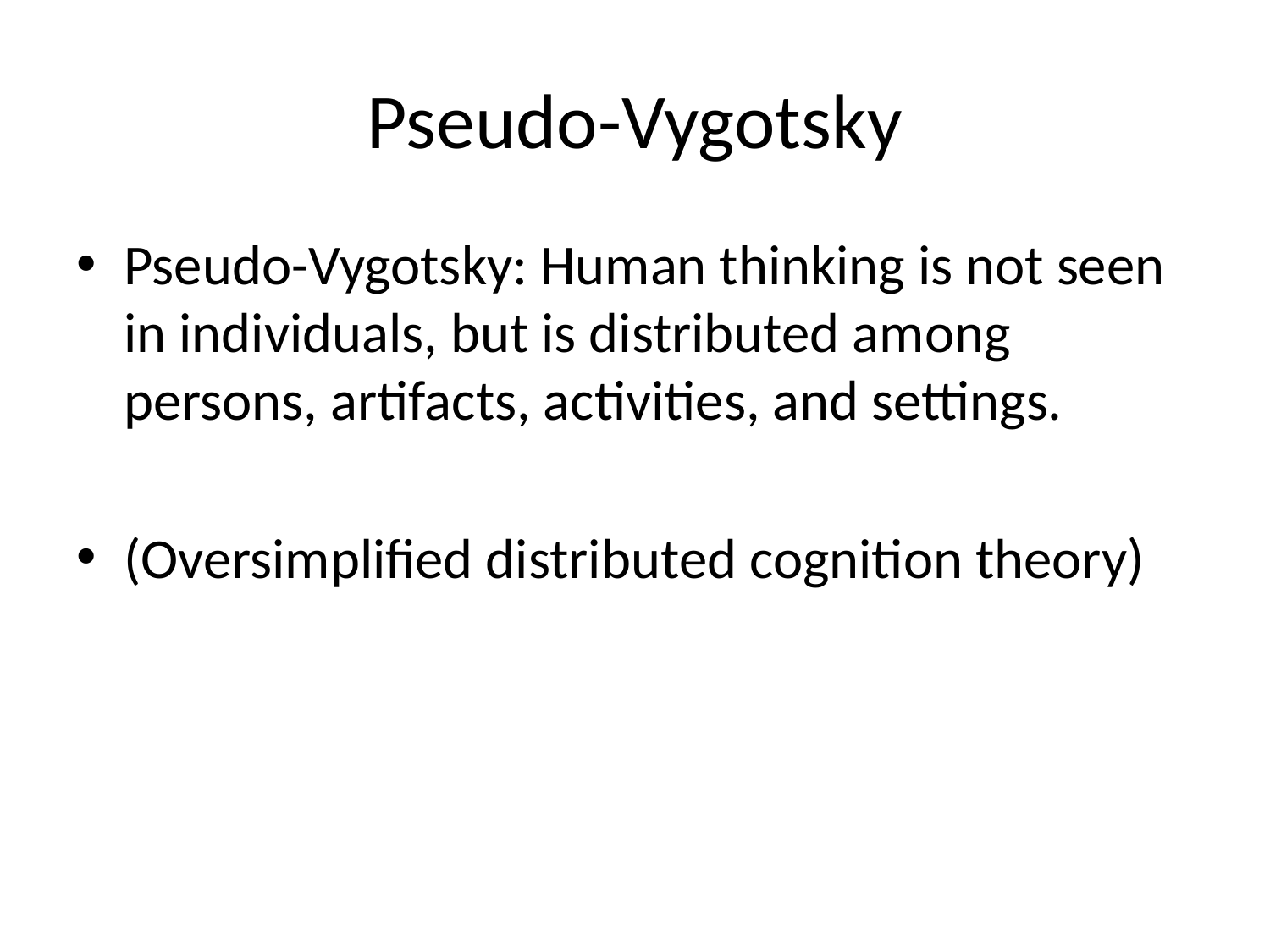

# Pseudo-Vygotsky
Pseudo-Vygotsky: Human thinking is not seen in individuals, but is distributed among persons, artifacts, activities, and settings.

(Oversimplified distributed cognition theory)